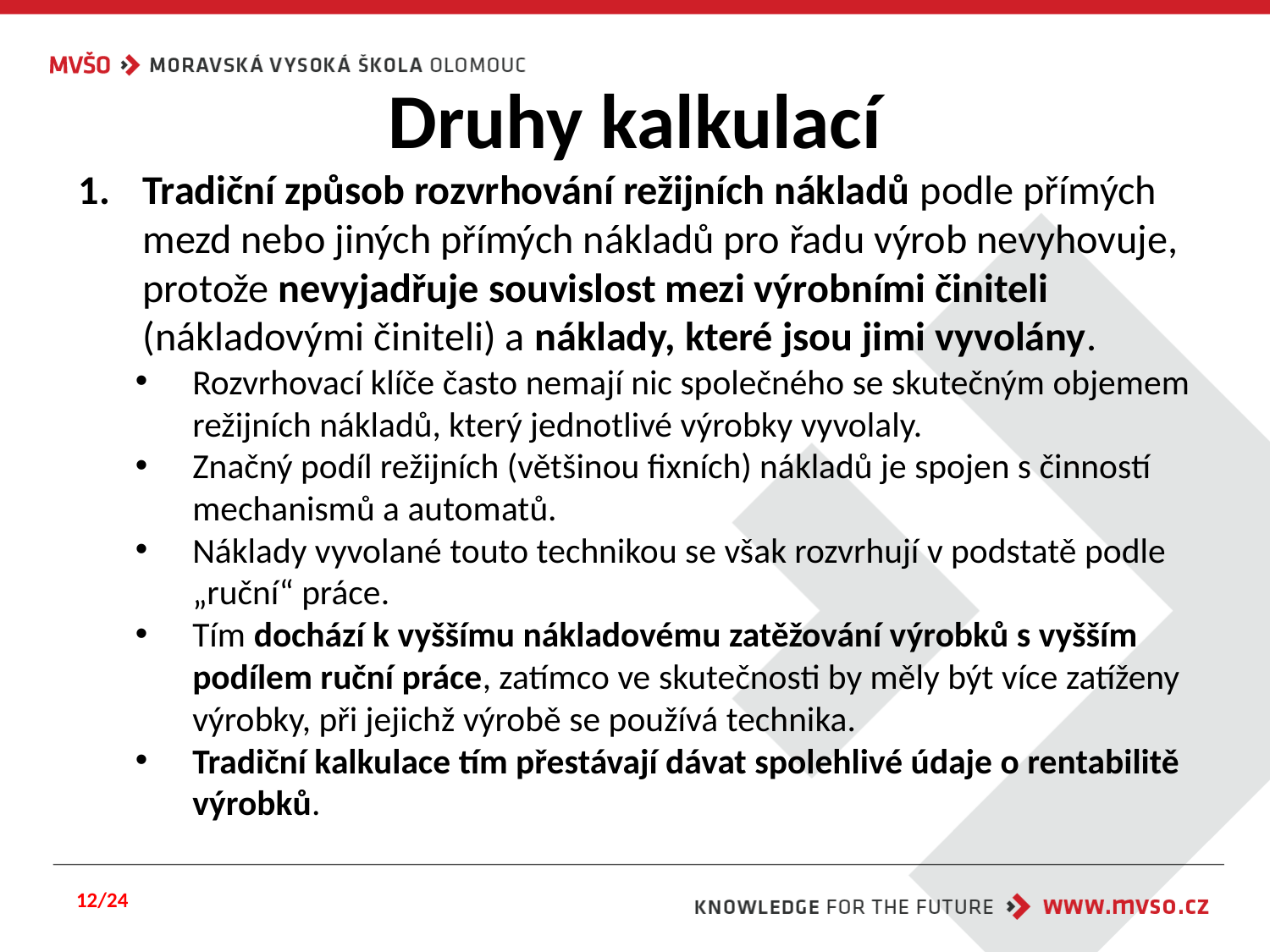

# Druhy kalkulací
Tradiční způsob rozvrhování režijních nákladů podle přímých mezd nebo jiných přímých nákladů pro řadu výrob nevyhovuje, protože nevyjadřuje souvislost mezi výrobními činiteli (nákladovými činiteli) a náklady, které jsou jimi vyvolány.
Rozvrhovací klíče často nemají nic společného se skutečným objemem režijních nákladů, který jednotlivé výrobky vyvolaly.
Značný podíl režijních (většinou fixních) nákladů je spojen s činností mechanismů a automatů.
Náklady vyvolané touto technikou se však rozvrhují v podstatě podle „ruční“ práce.
Tím dochází k vyššímu nákladovému zatěžování výrobků s vyšším podílem ruční práce, zatímco ve skutečnosti by měly být více zatíženy výrobky, při jejichž výrobě se používá technika.
Tradiční kalkulace tím přestávají dávat spolehlivé údaje o rentabilitě výrobků.
12/24